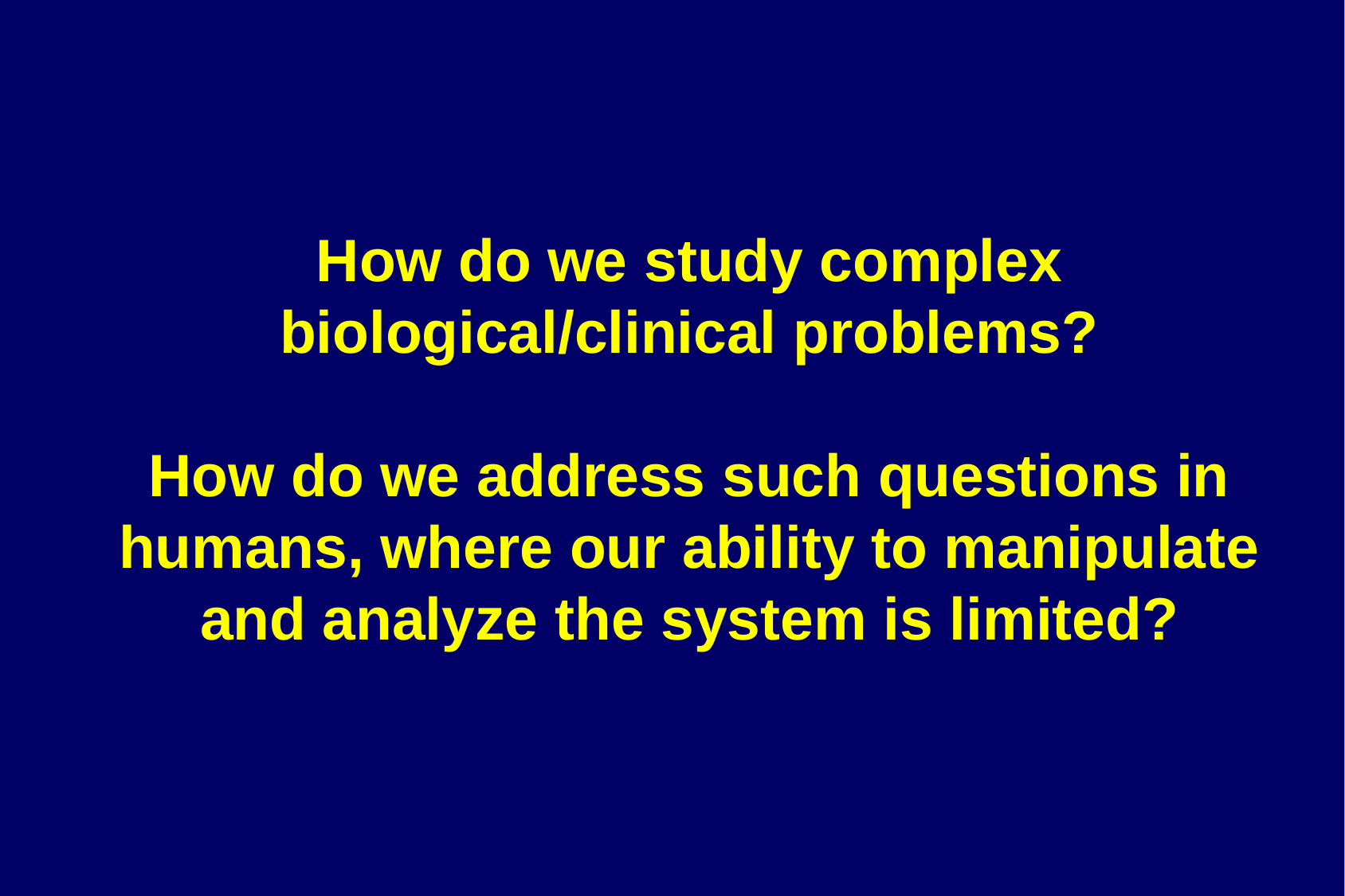

# How do we study complex biological/clinical problems? How do we address such questions in humans, where our ability to manipulate and analyze the system is limited?